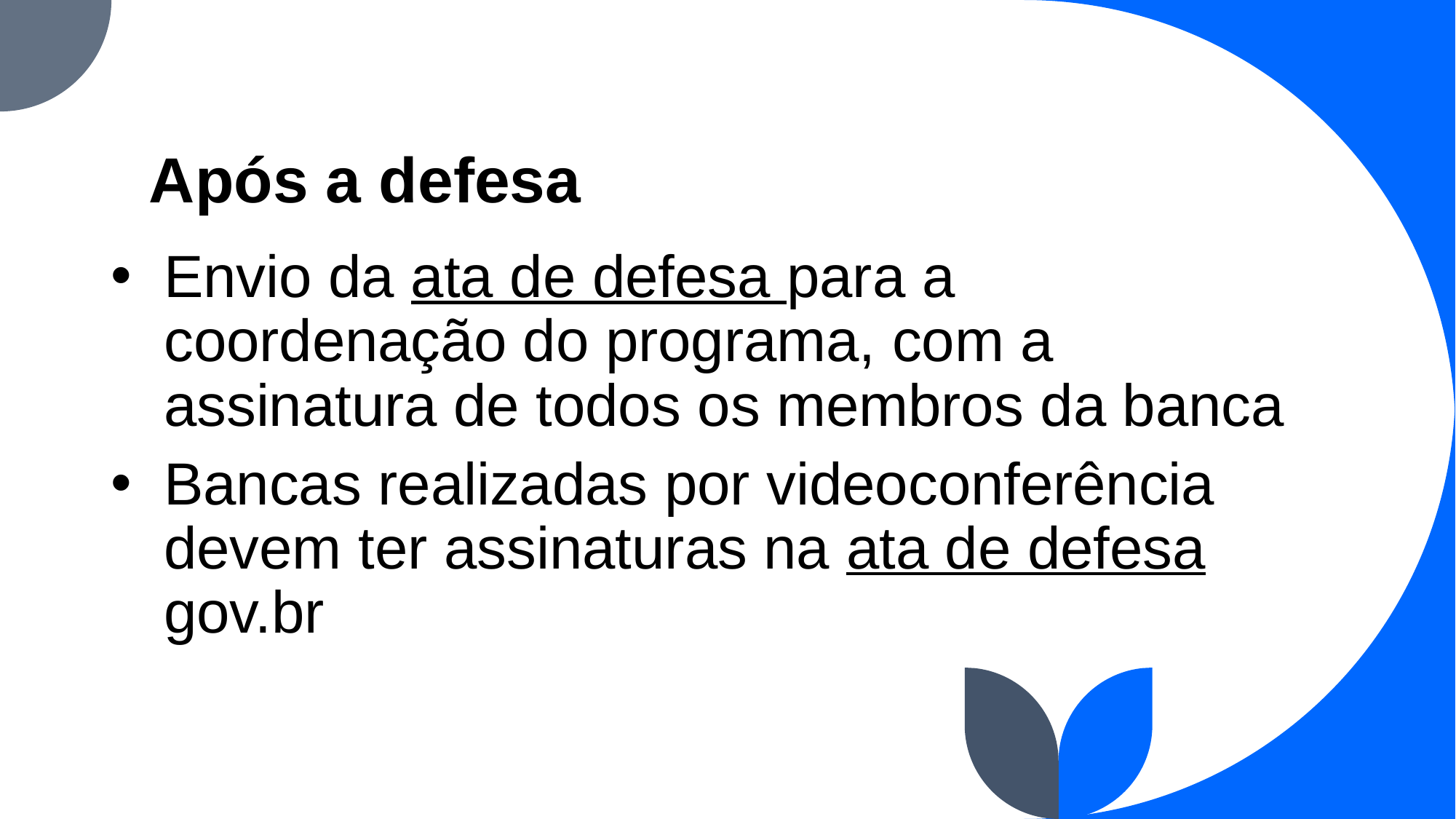

# Após a defesa
Envio da ata de defesa para a coordenação do programa, com a assinatura de todos os membros da banca
Bancas realizadas por videoconferência devem ter assinaturas na ata de defesa gov.br